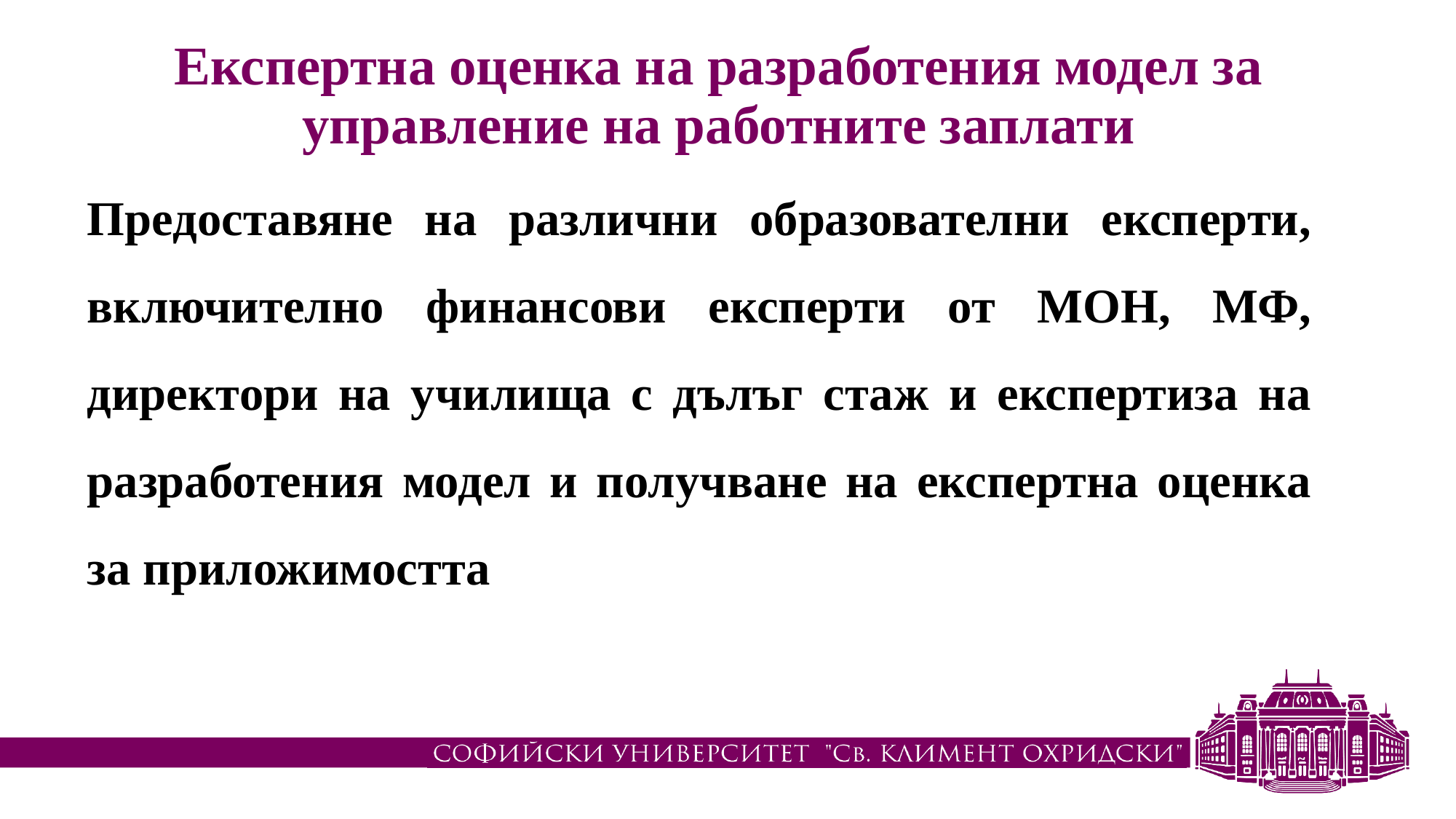

# Експертна оценка на разработения модел за управление на работните заплати
Предоставяне на различни образователни експерти, включително финансови експерти от МОН, МФ, директори на училища с дълъг стаж и експертиза на разработения модел и получване на експертна оценка за приложимостта